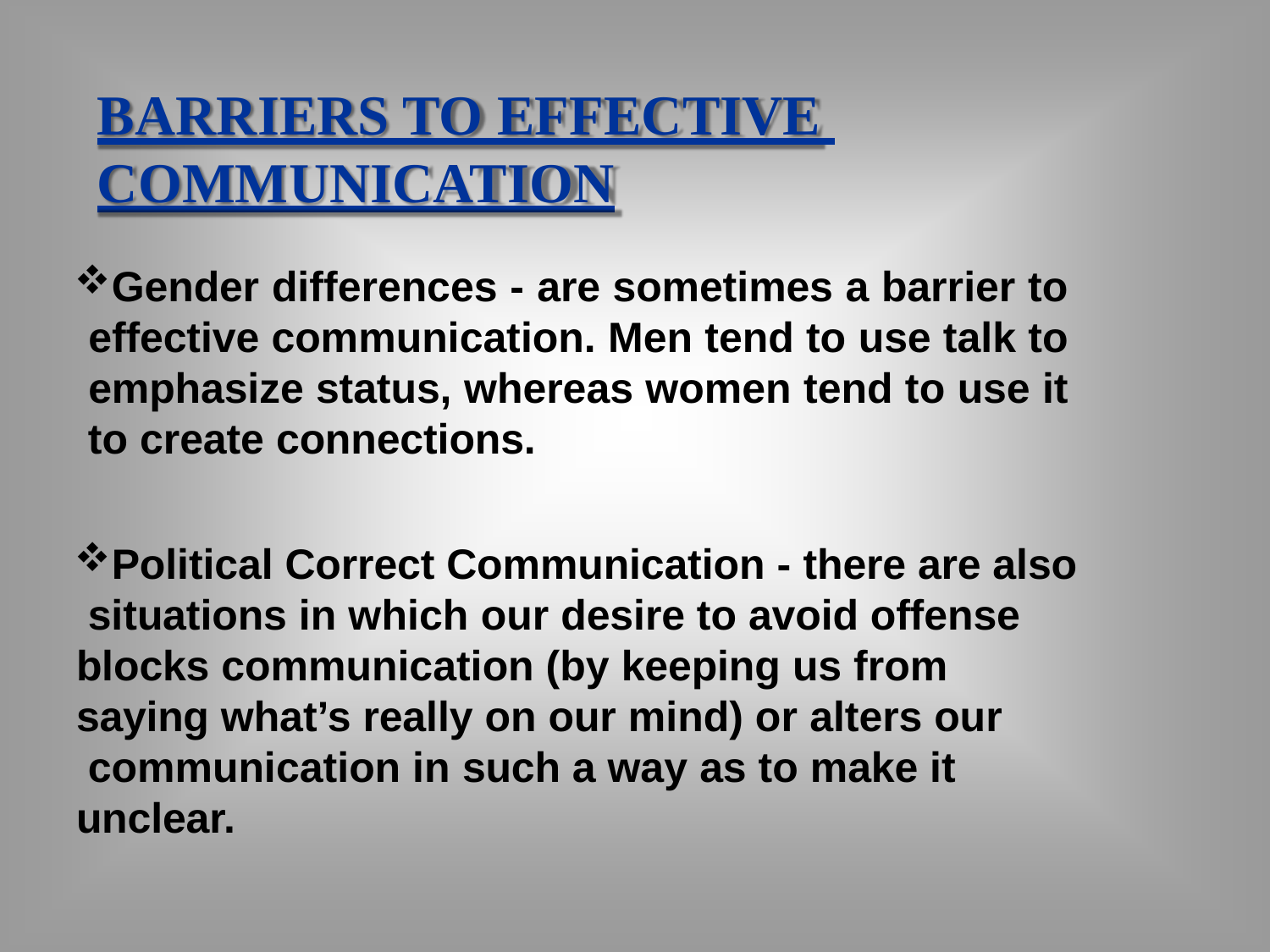

# BARRIERS TO EFFECTIVE  COMMUNICATION

Gender differences - are sometimes a barrier to  effective communication. Men tend to use talk to  emphasize status, whereas women tend to use it  to create connections.

Political Correct Communication - there are also  situations in which our desire to avoid offense  blocks communication (by keeping us from
saying what’s really on our mind) or alters our  communication in such a way as to make it  unclear.